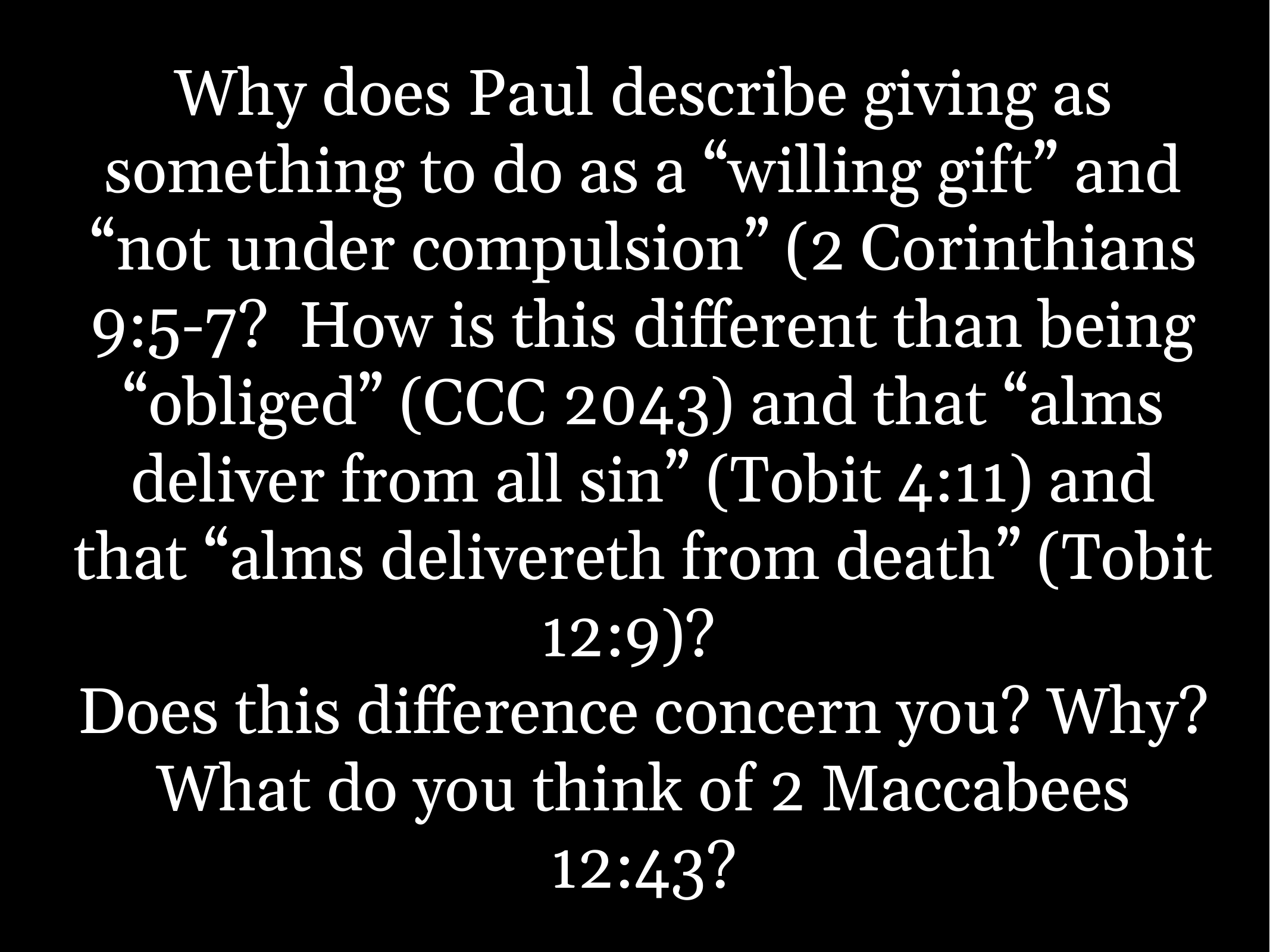

# Why does Paul describe giving as something to do as a “willing gift” and “not under compulsion” (2 Corinthians 9:5-7?  How is this different than being “obliged” (CCC 2043) and that “alms deliver from all sin” (Tobit 4:11) and that “alms delivereth from death” (Tobit 12:9)?
Does this difference concern you? Why?
What do you think of 2 Maccabees 12:43?